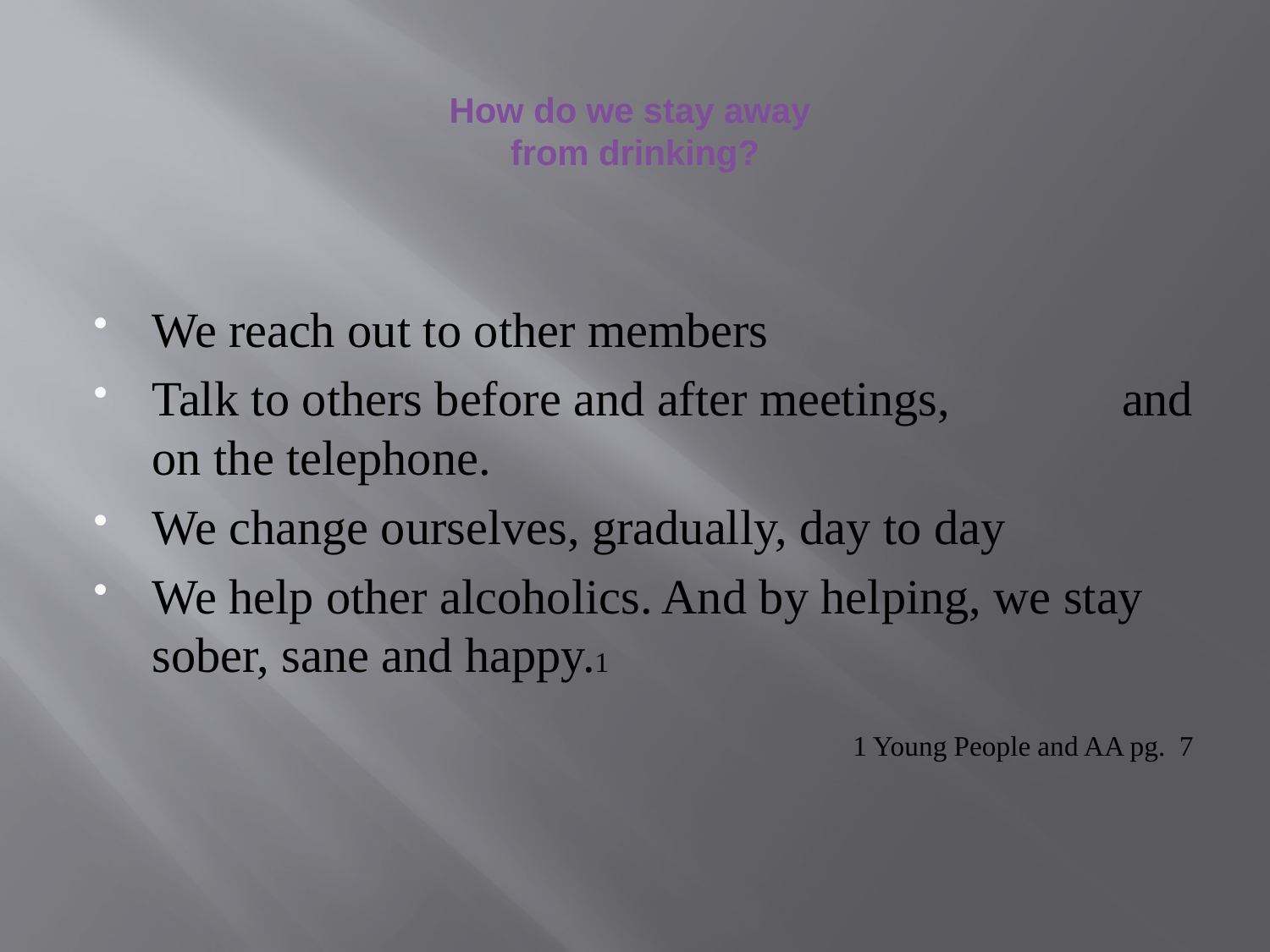

# How do we stay away from drinking?

We reach out to other members
Talk to others before and after meetings,              and on the telephone.
We change ourselves, gradually, day to day
We help other alcoholics. And by helping, we stay sober, sane and happy.1

1 Young People and AA pg.  7